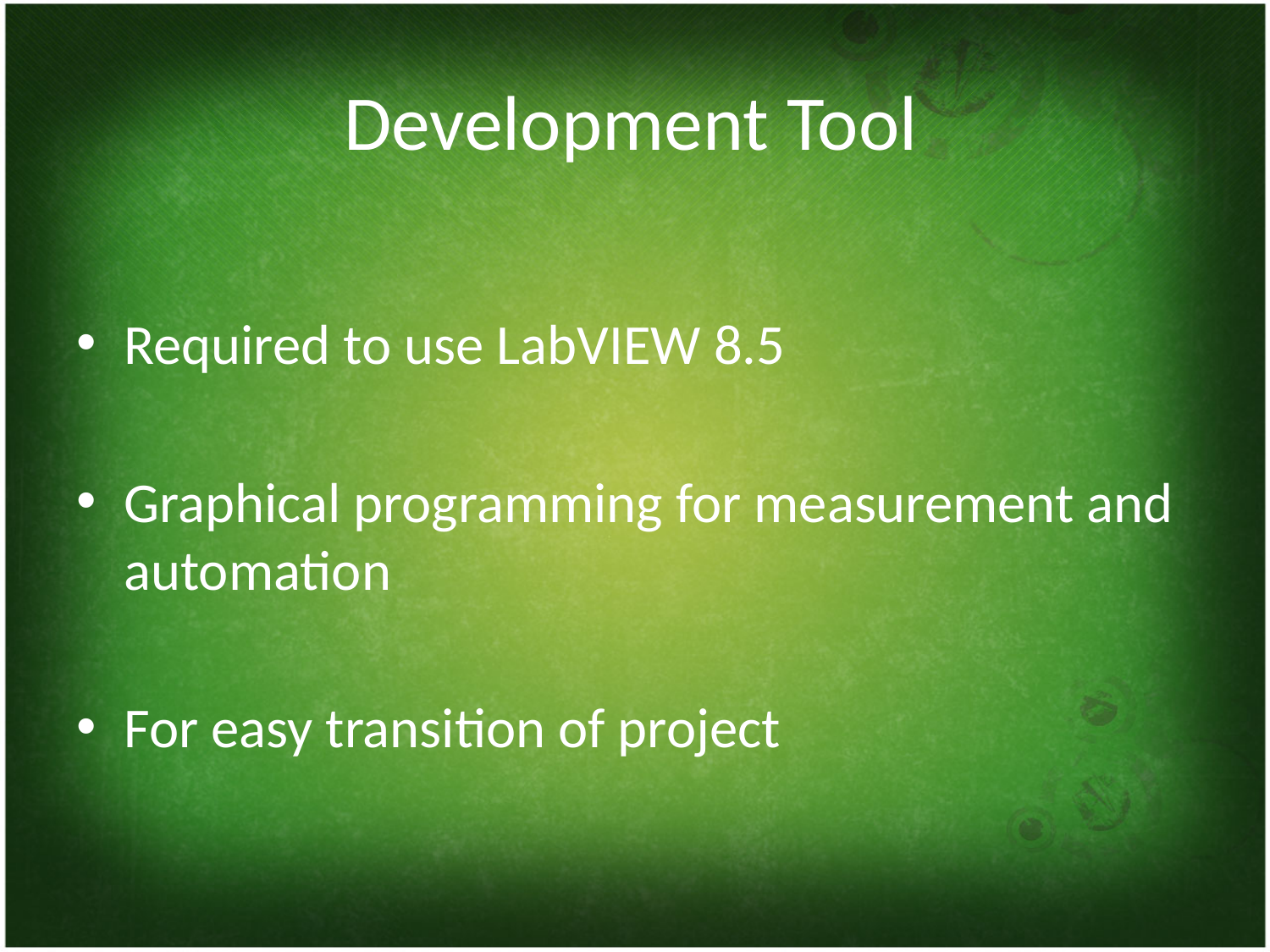

# Development Tool

Required to use LabVIEW 8.5

Graphical programming for measurement and automation

For easy transition of project